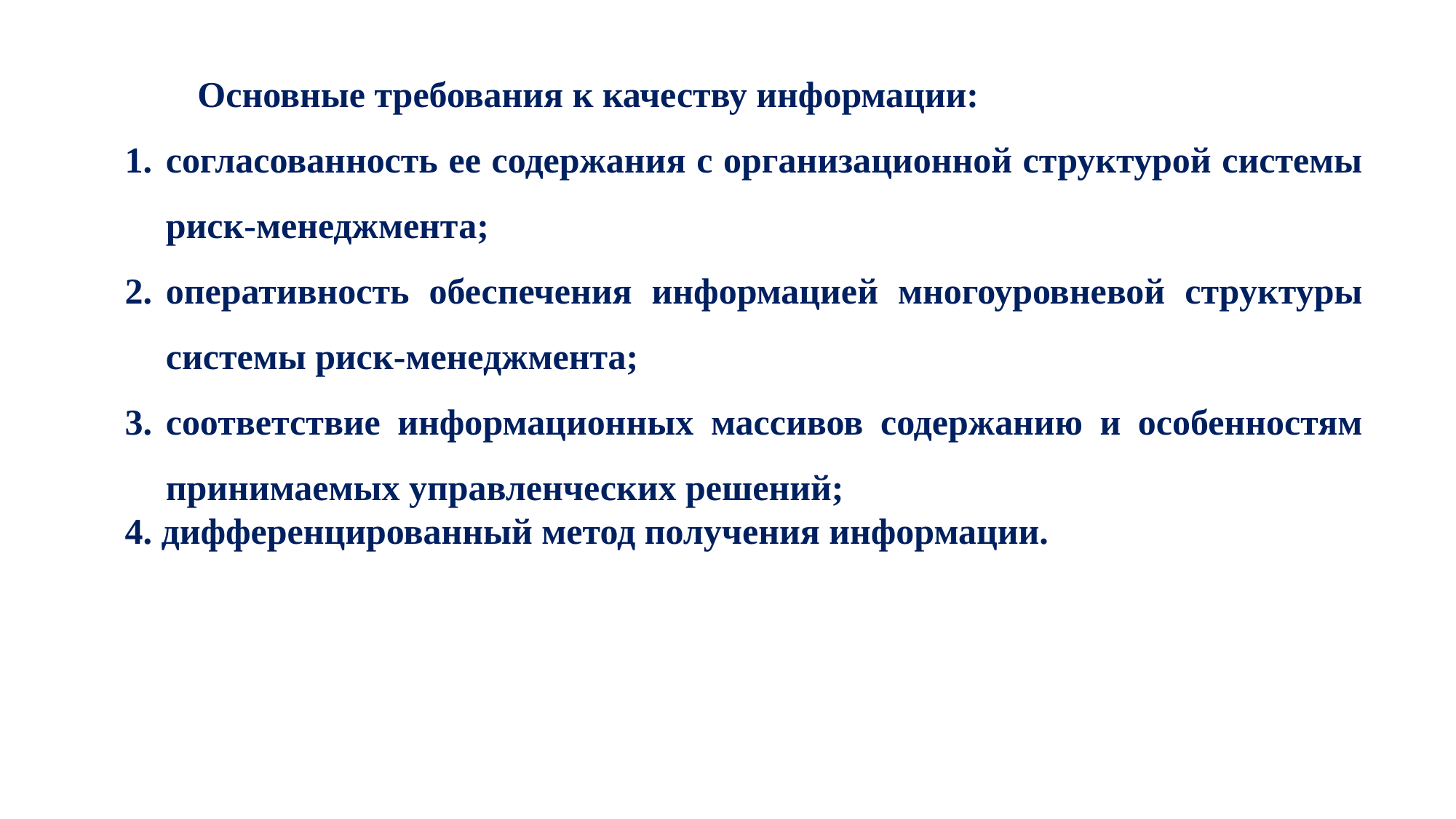

Основные требования к качеству информации:
согласованность ее содержания с организационной структурой системы риск-менеджмента;
оперативность обеспечения информацией многоуровневой структуры системы риск-менеджмента;
соответствие информационных массивов содержанию и особенностям принимаемых управленческих решений;
4. дифференцированный метод получения информации.